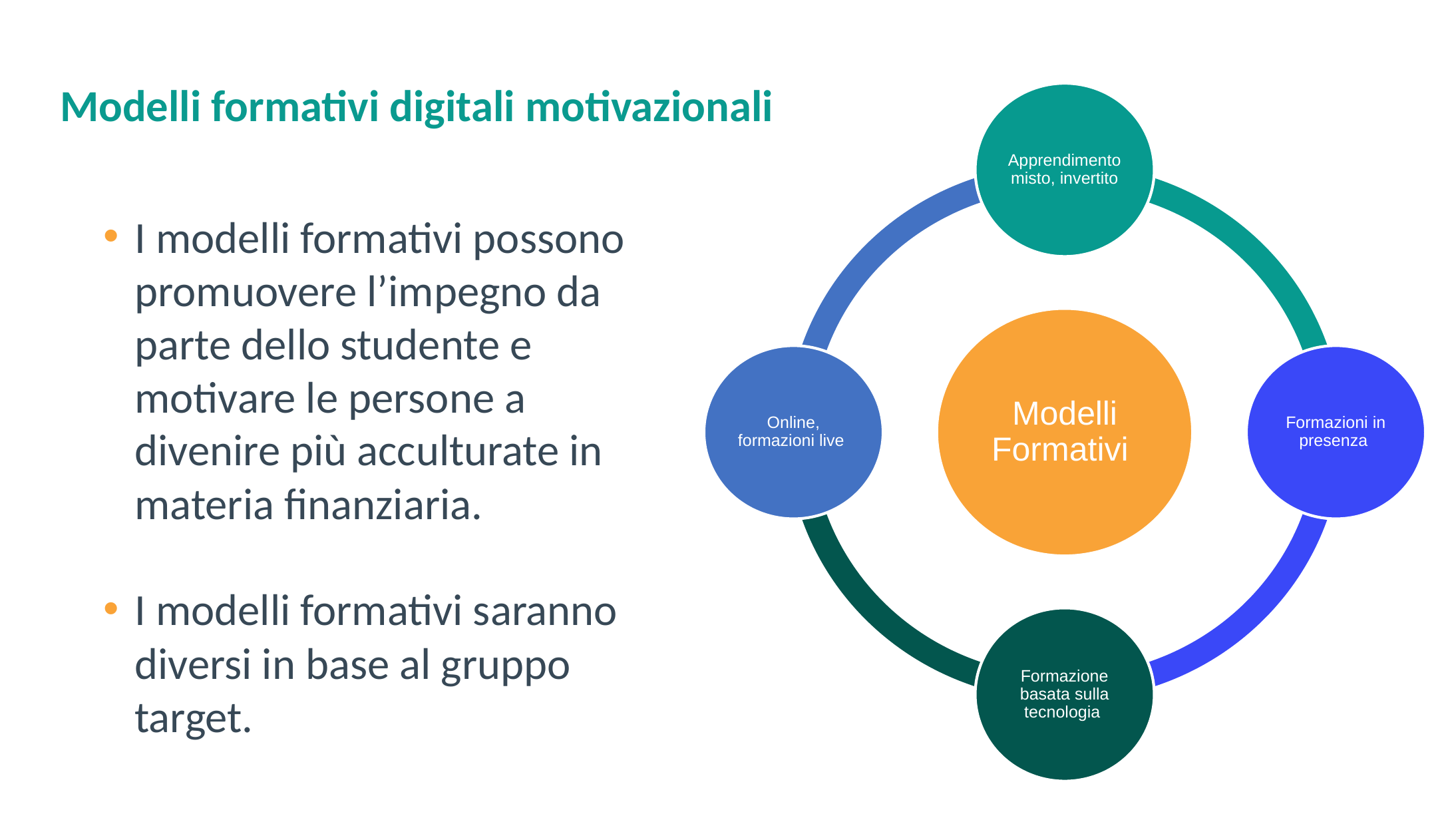

# Modelli formativi digitali motivazionali

Apprendimento misto, invertito

Modelli Formativi

Online, formazioni live
Formazioni in presenza

Formazione basata sulla tecnologia
I modelli formativi possono promuovere l’impegno da parte dello studente e motivare le persone a divenire più acculturate in materia finanziaria.

I modelli formativi saranno diversi in base al gruppo target.